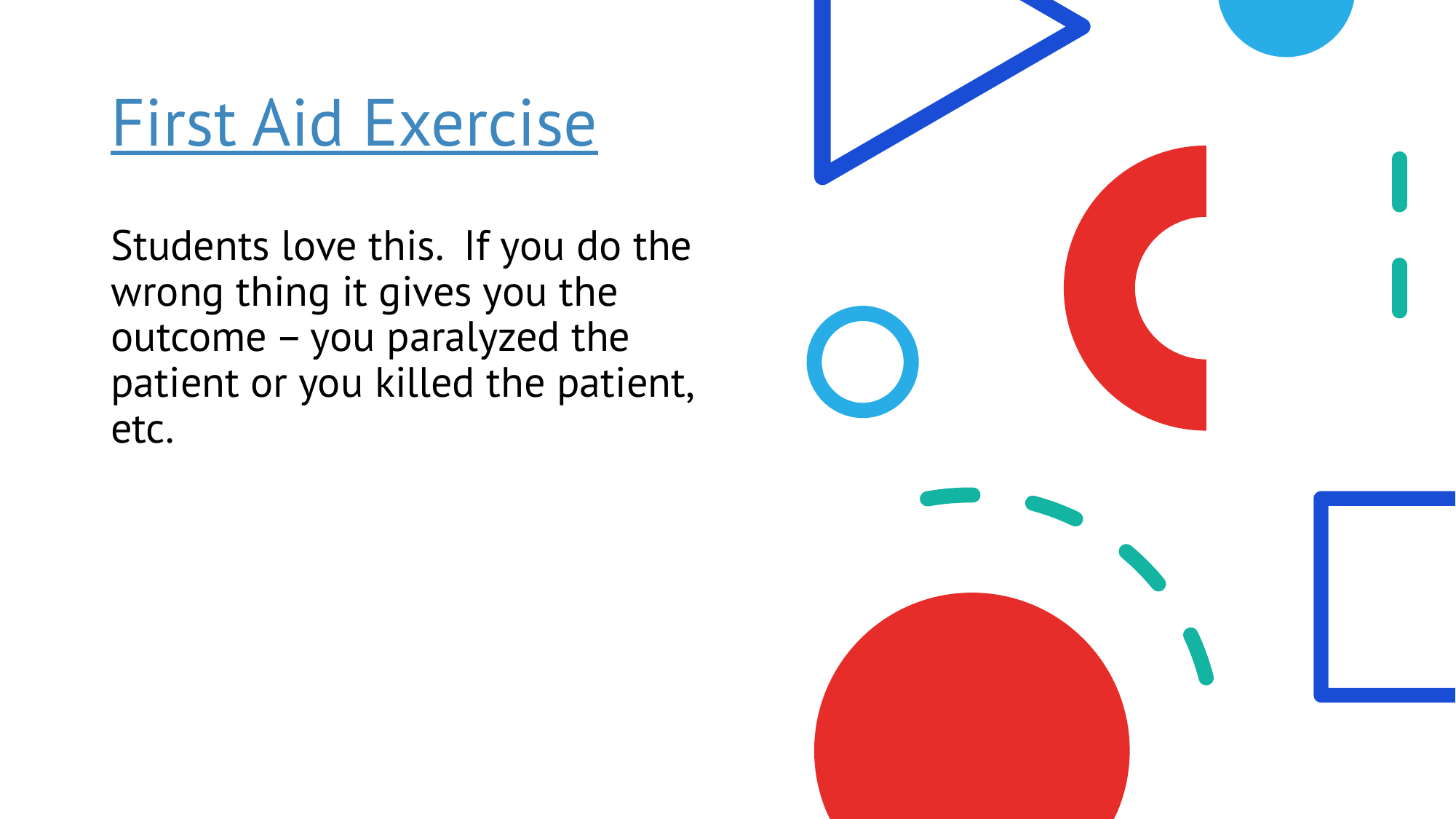

# First Aid Exercise

Students love this.  If you do the wrong thing it gives you the outcome – you paralyzed the patient or you killed the patient, etc.